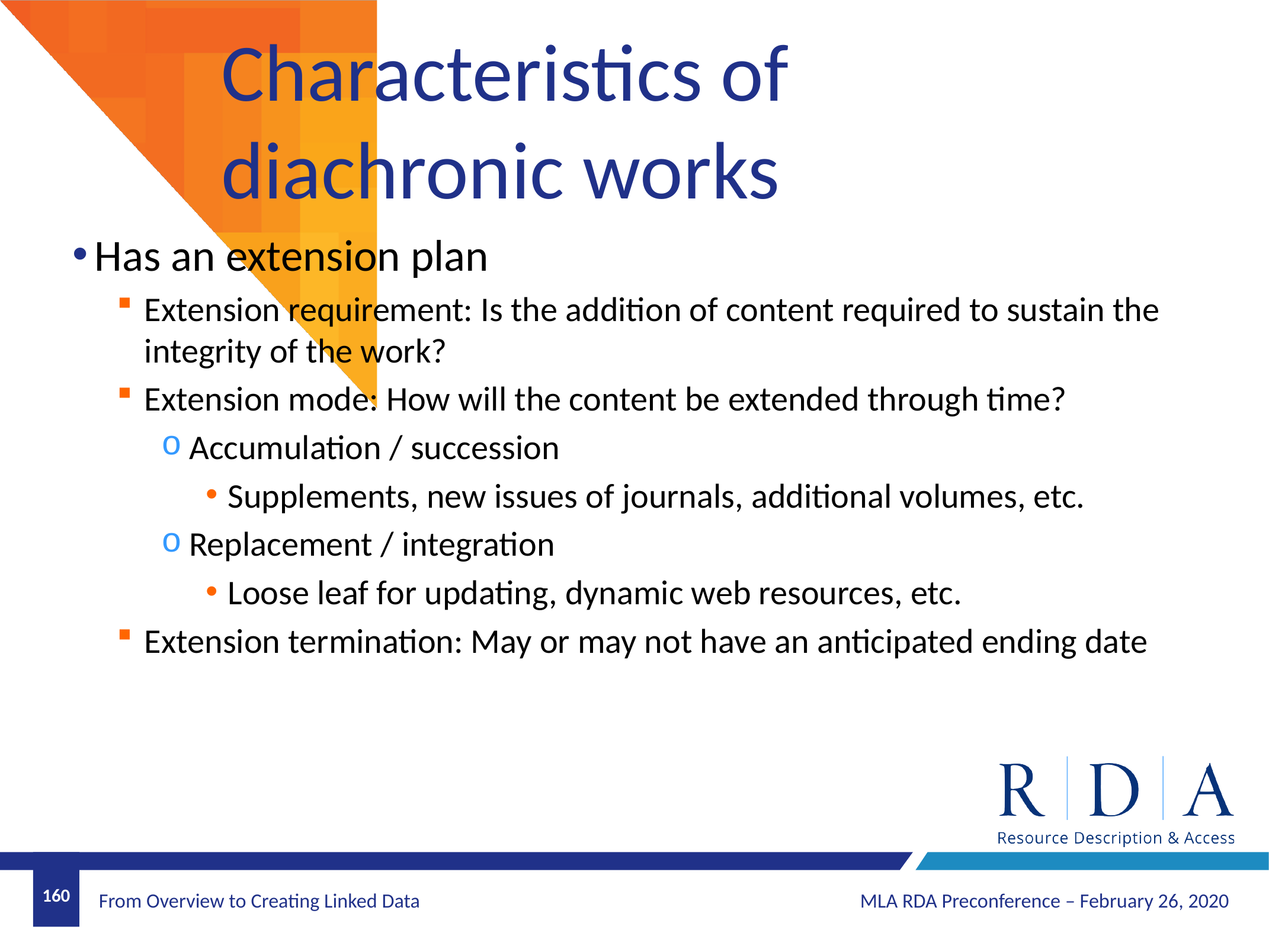

# Characteristics of diachronic works
Has an extension plan
Extension requirement: Is the addition of content required to sustain the integrity of the work?
Extension mode: How will the content be extended through time?
Accumulation / succession
Supplements, new issues of journals, additional volumes, etc.
Replacement / integration
Loose leaf for updating, dynamic web resources, etc.
Extension termination: May or may not have an anticipated ending date

MLA RDA Preconference – February 26, 2020